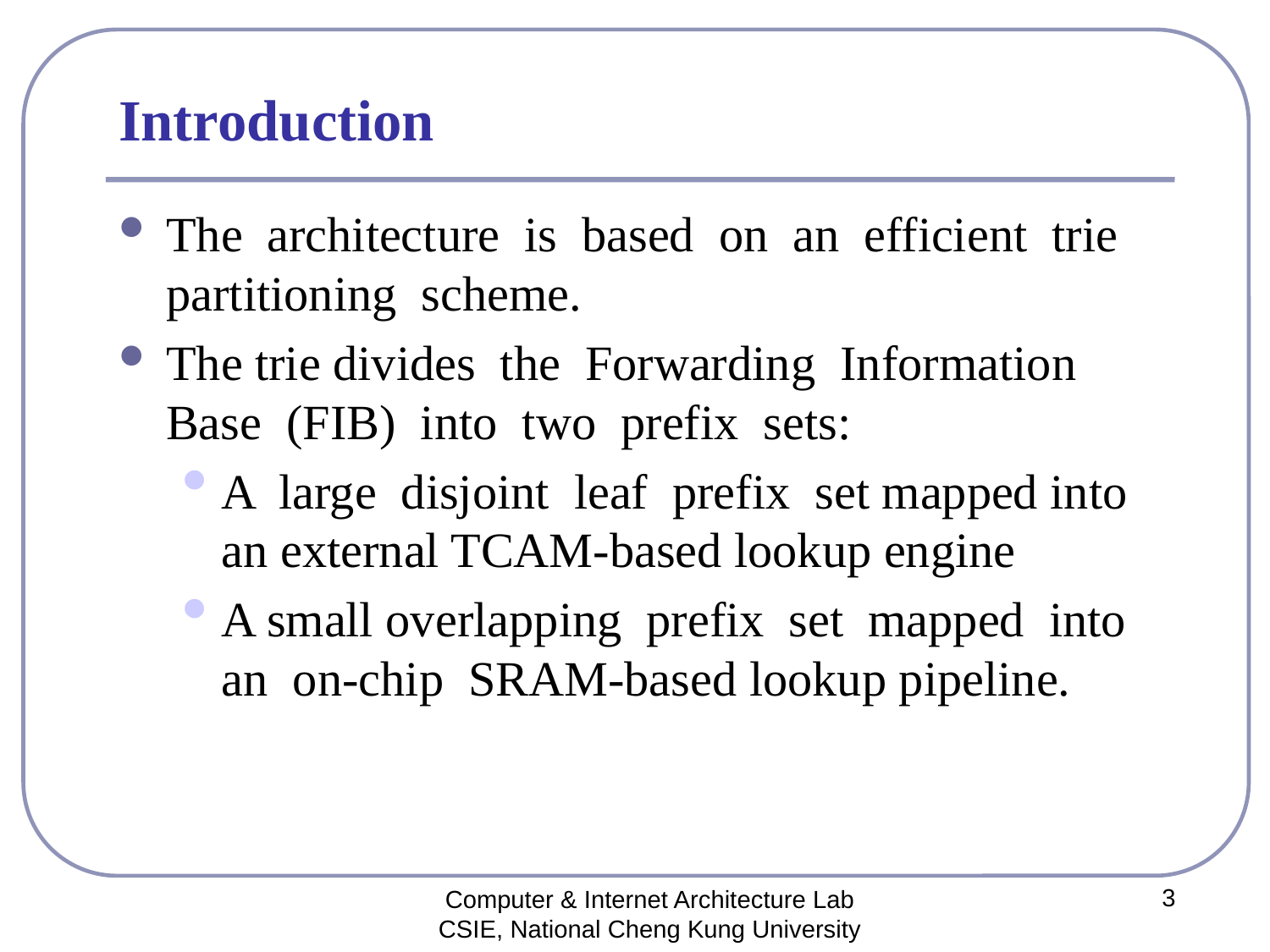

# Introduction
The  architecture  is  based  on  an  efficient  trie partitioning  scheme.
The trie divides  the  Forwarding  Information  Base  (FIB)  into  two  prefix  sets:
A  large  disjoint  leaf  prefix  set mapped into an external TCAM-based lookup engine
A small overlapping  prefix  set  mapped  into  an  on-chip  SRAM-based lookup pipeline.
3
Computer & Internet Architecture Lab
CSIE, National Cheng Kung University